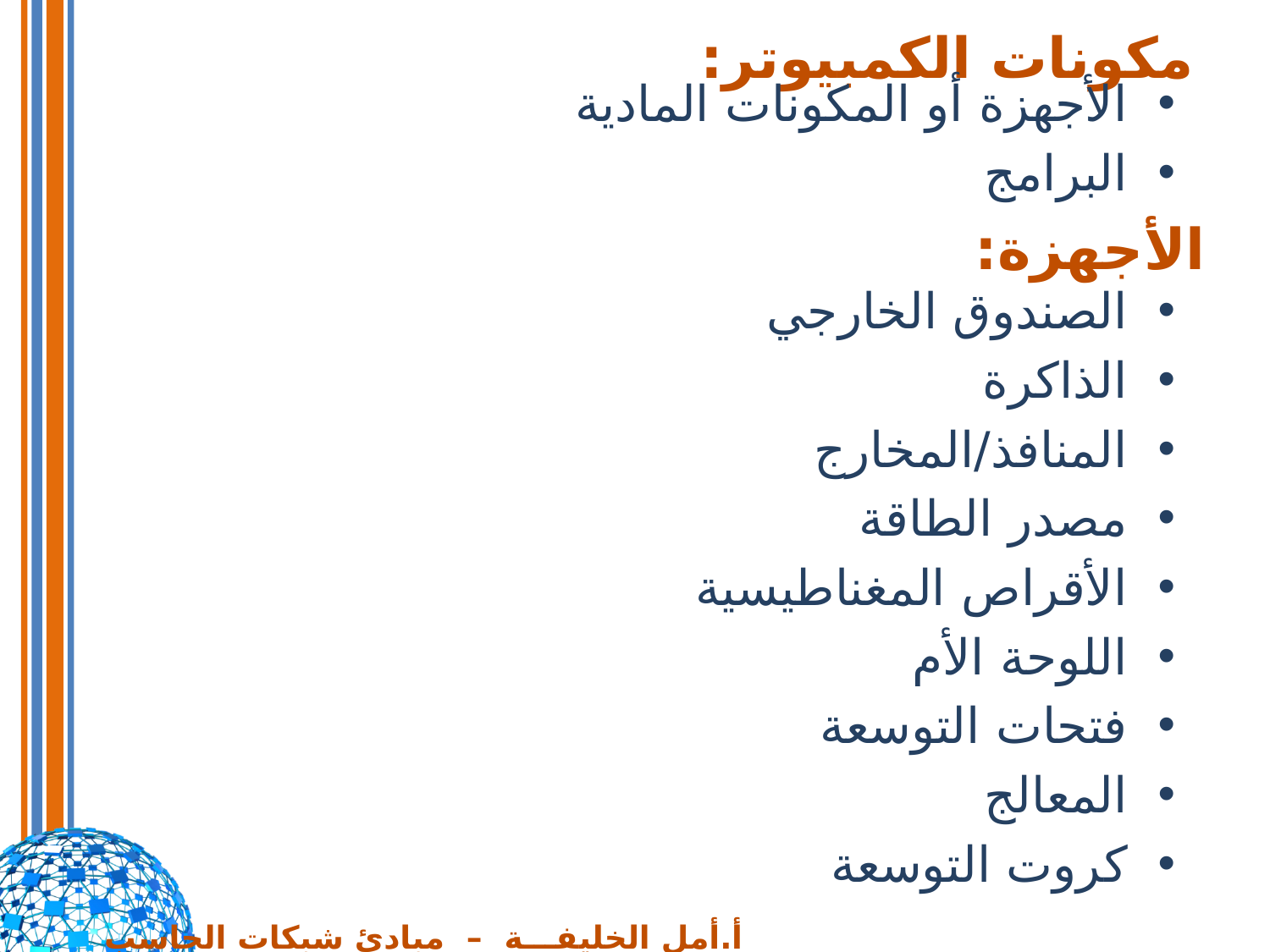

# مكونات الكمبيوتر:
الأجهزة أو المكونات المادية
البرامج

الصندوق الخارجي
الذاكرة
المنافذ/المخارج
مصدر الطاقة
الأقراص المغناطيسية
اللوحة الأم
فتحات التوسعة
المعالج
كروت التوسعة
الأجهزة: